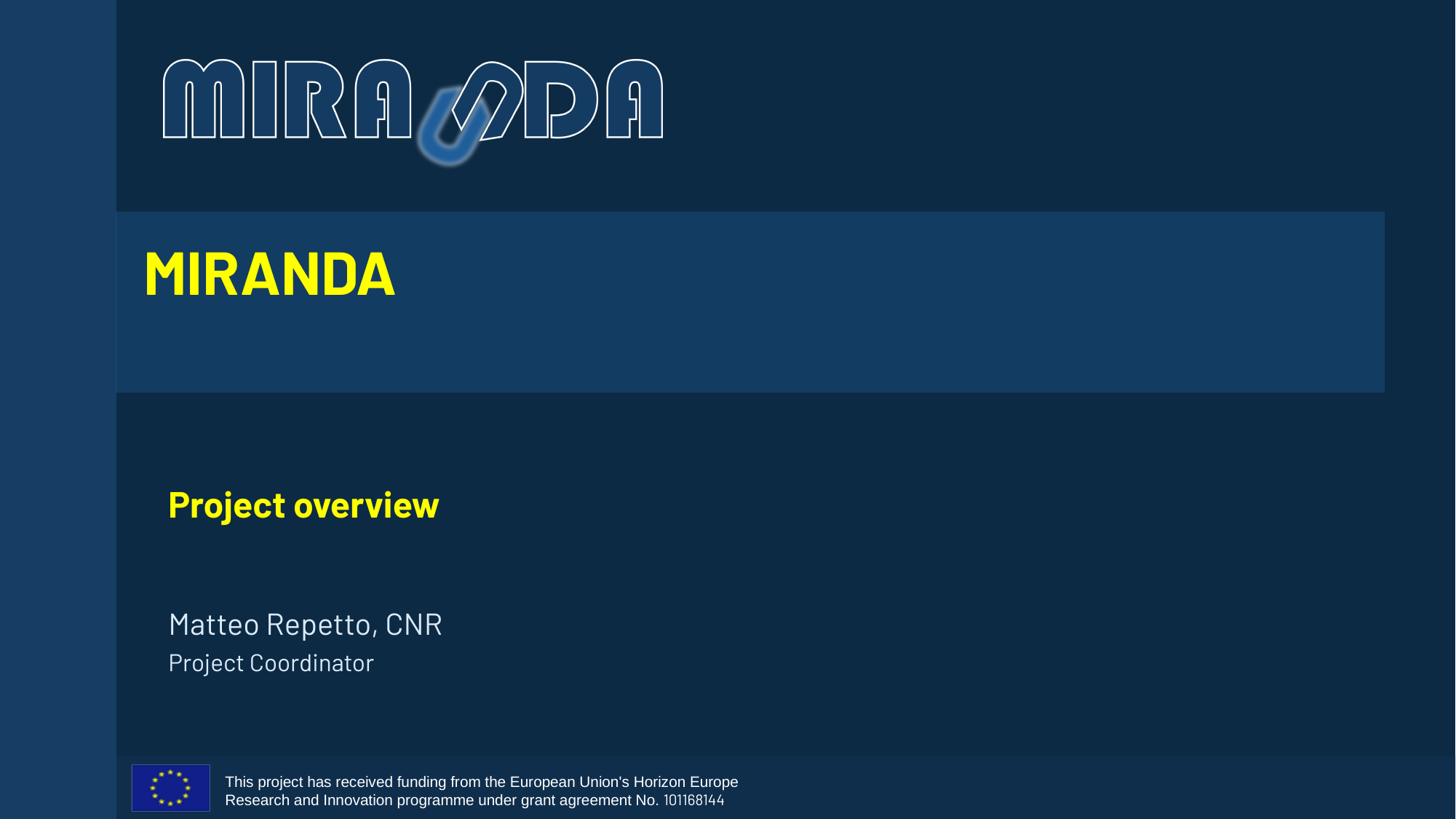

# MIRANDA
Project overview
Matteo Repetto, CNR
Project Coordinator